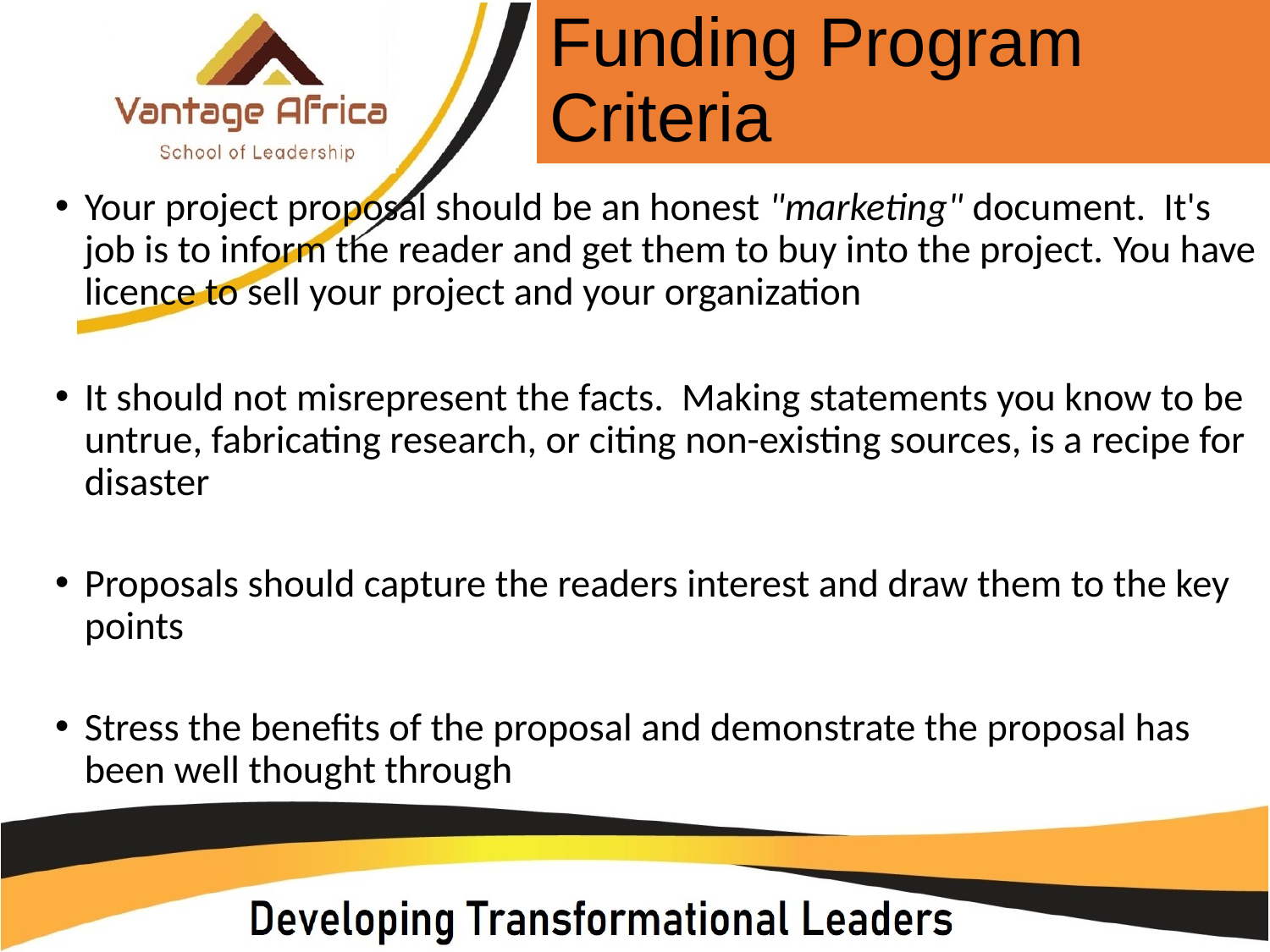

# Funding Program Criteria
Your project proposal should be an honest "marketing" document.  It's job is to inform the reader and get them to buy into the project. You have licence to sell your project and your organization
It should not misrepresent the facts.  Making statements you know to be untrue, fabricating research, or citing non-existing sources, is a recipe for disaster
Proposals should capture the readers interest and draw them to the key points
Stress the benefits of the proposal and demonstrate the proposal has been well thought through